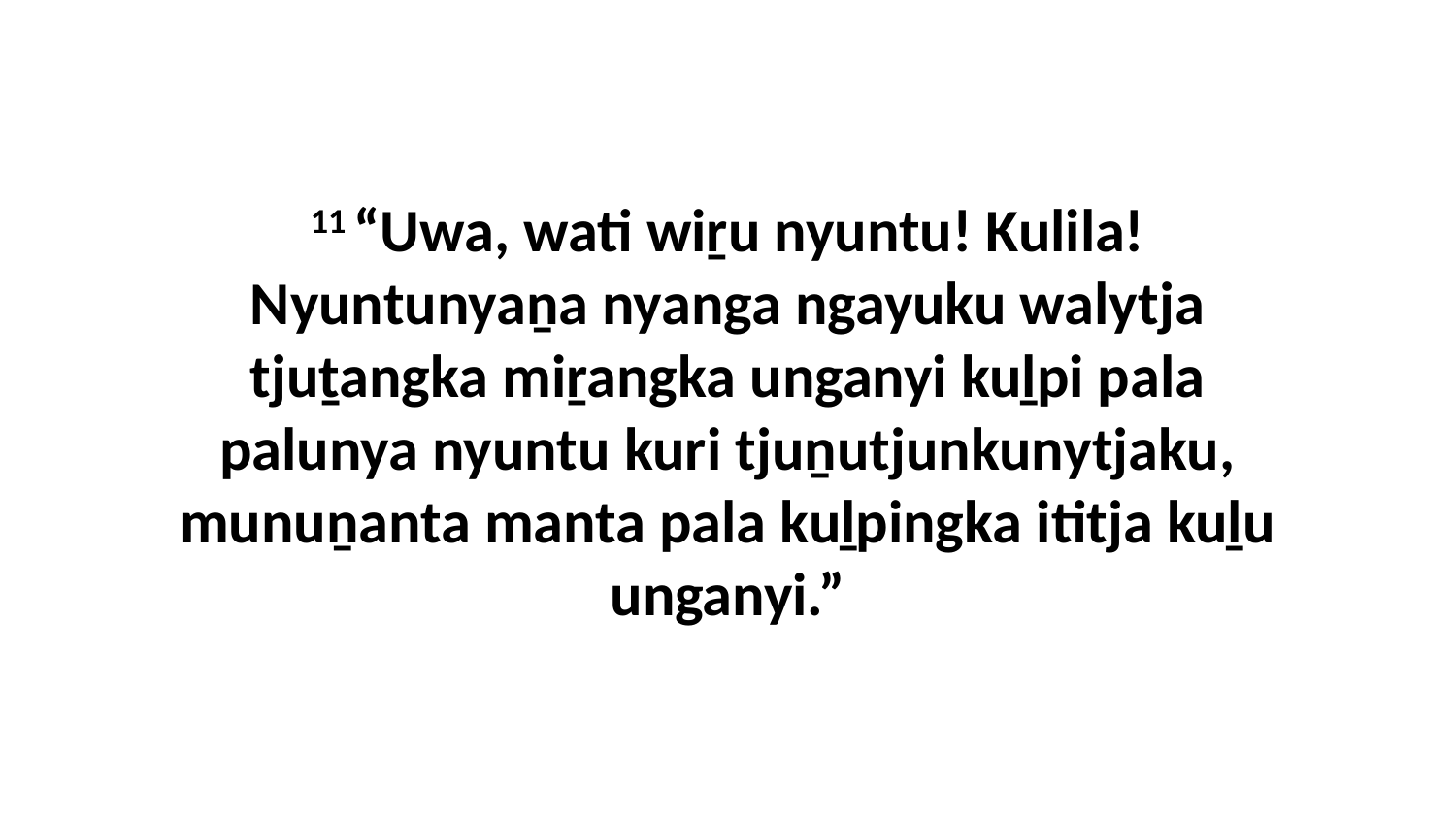

11 “Uwa, wati wiṟu nyuntu! Kulila! Nyuntunyaṉa nyanga ngayuku walytja tjuṯangka miṟangka unganyi kuḻpi pala palunya nyuntu kuri tjuṉutjunkunytjaku, munuṉanta manta pala kuḻpingka ititja kuḻu unganyi.”